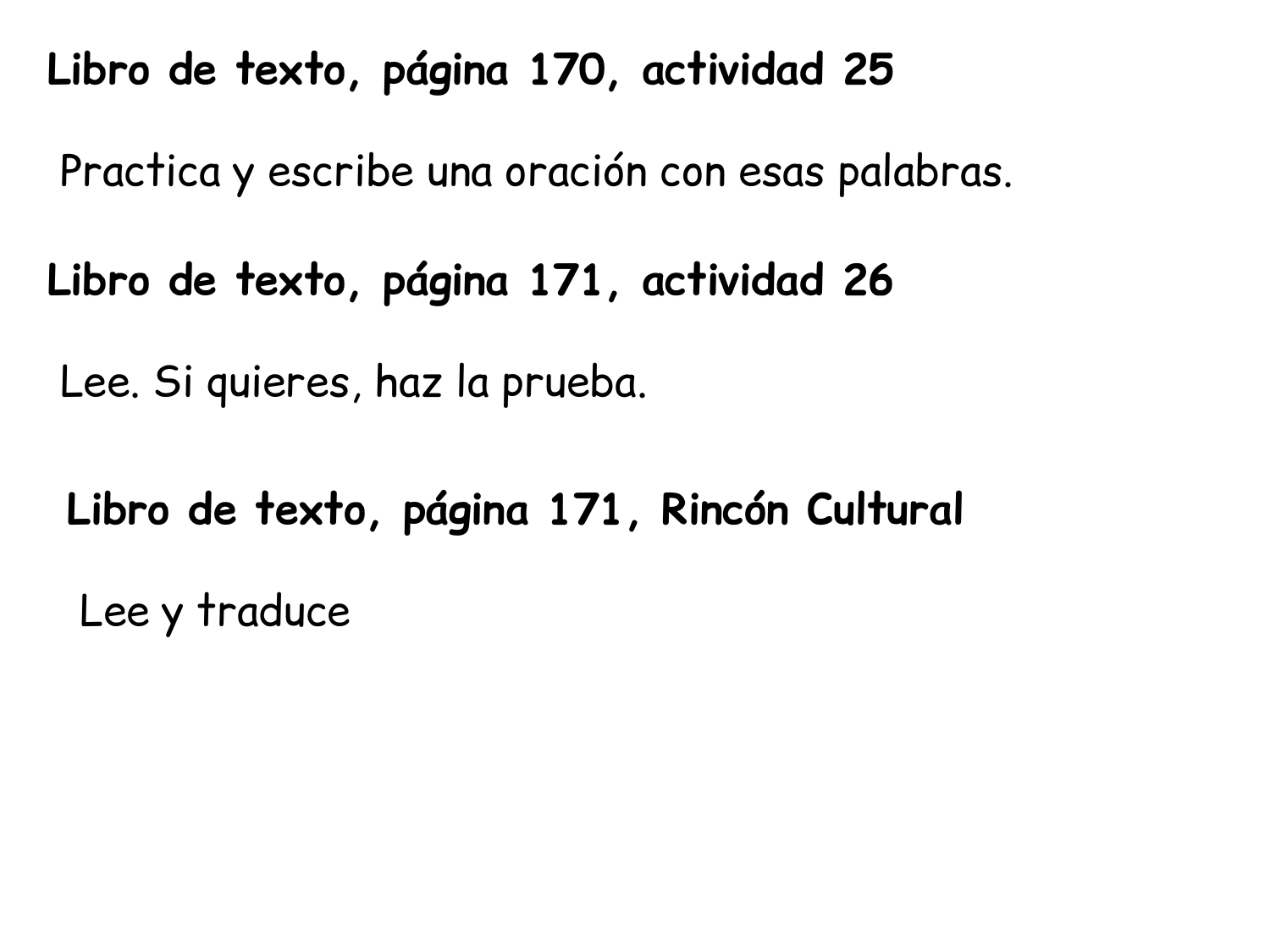

Libro de texto, página 170, actividad 25

 Practica y escribe una oración con esas palabras.
Libro de texto, página 171, actividad 26

 Lee. Si quieres, haz la prueba.
Libro de texto, página 171, Rincón Cultural

 Lee y traduce